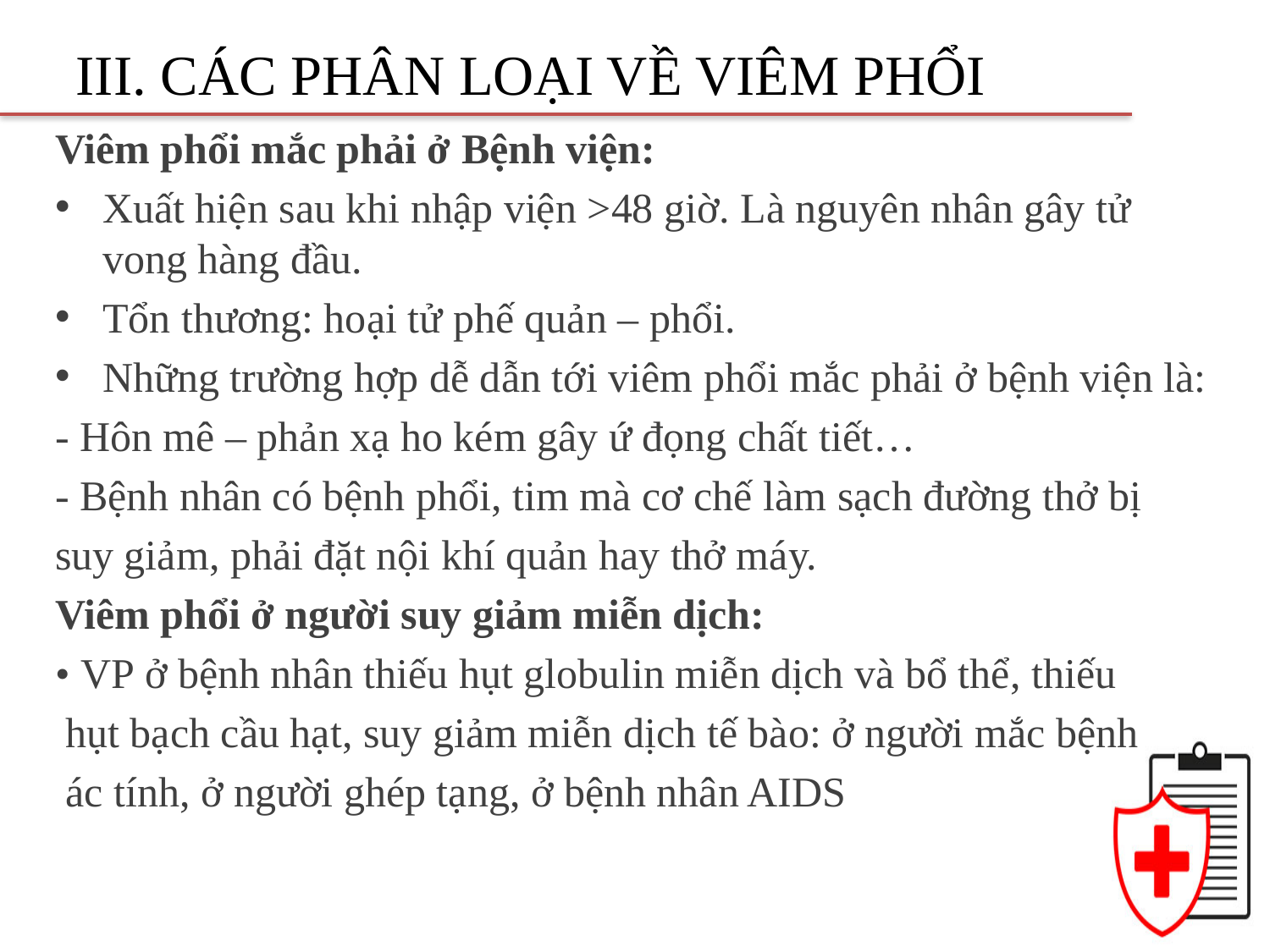

#
III. CÁC PHÂN LOẠI VỀ VIÊM PHỔI
Viêm phổi mắc phải ở Bệnh viện:
Xuất hiện sau khi nhập viện >48 giờ. Là nguyên nhân gây tử vong hàng đầu.
Tổn thương: hoại tử phế quản – phổi.
Những trường hợp dễ dẫn tới viêm phổi mắc phải ở bệnh viện là:
- Hôn mê – phản xạ ho kém gây ứ đọng chất tiết…
- Bệnh nhân có bệnh phổi, tim mà cơ chế làm sạch đường thở bị
suy giảm, phải đặt nội khí quản hay thở máy.
Viêm phổi ở người suy giảm miễn dịch:
• VP ở bệnh nhân thiếu hụt globulin miễn dịch và bổ thể, thiếu
 hụt bạch cầu hạt, suy giảm miễn dịch tế bào: ở người mắc bệnh
 ác tính, ở người ghép tạng, ở bệnh nhân AIDS